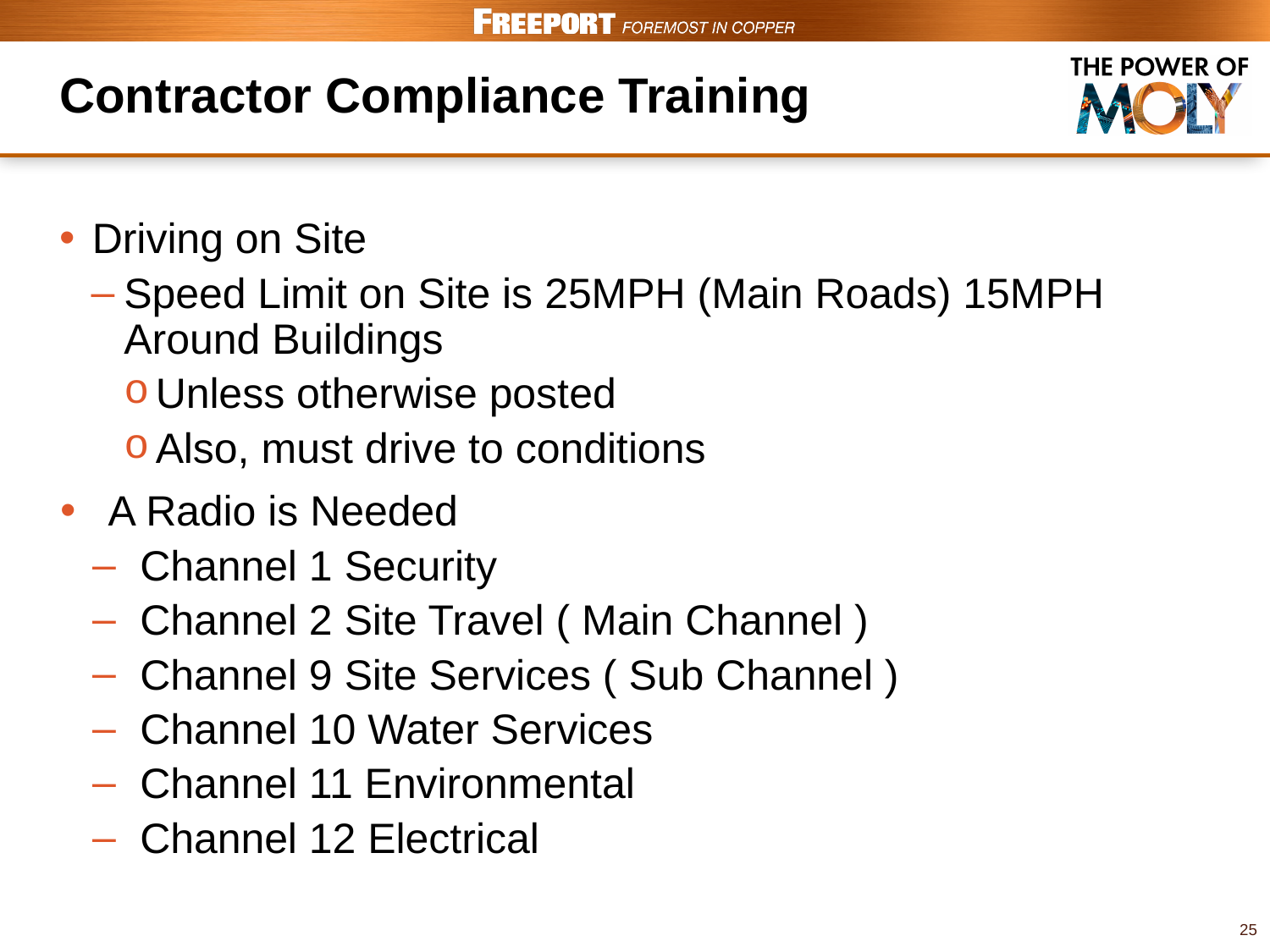

# Contractor Compliance Training
Driving on Site
Speed Limit on Site is 25MPH (Main Roads) 15MPH Around Buildings
Unless otherwise posted
Also, must drive to conditions
A Radio is Needed
Channel 1 Security
Channel 2 Site Travel ( Main Channel )
Channel 9 Site Services ( Sub Channel )
Channel 10 Water Services
Channel 11 Environmental
Channel 12 Electrical

25